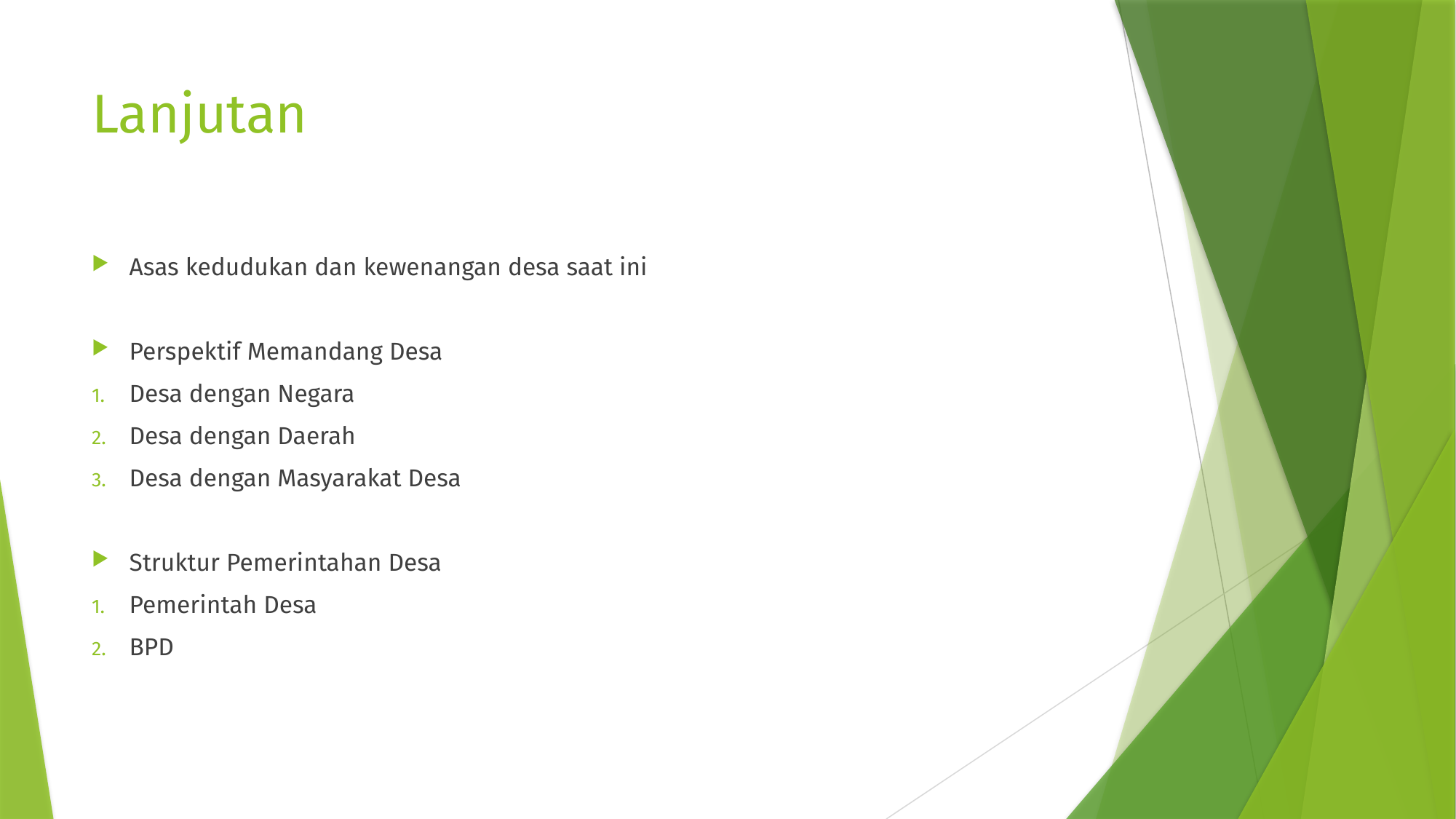

# Lanjutan

Asas kedudukan dan kewenangan desa saat ini

Perspektif Memandang Desa
Desa dengan Negara
Desa dengan Daerah
Desa dengan Masyarakat Desa

Struktur Pemerintahan Desa
Pemerintah Desa
BPD